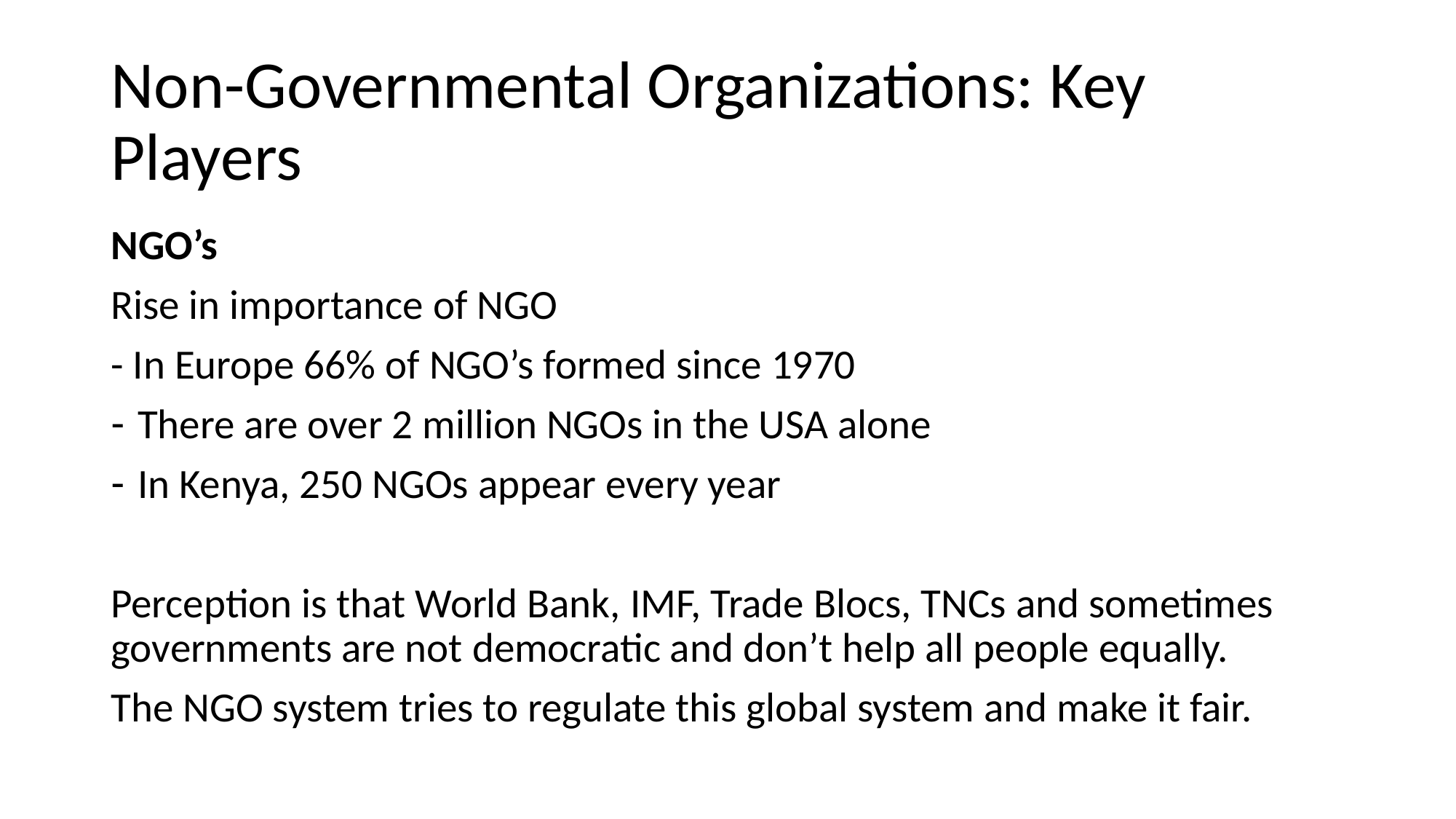

# Non-Governmental Organizations: Key Players
NGO’s
Rise in importance of NGO
- In Europe 66% of NGO’s formed since 1970
There are over 2 million NGOs in the USA alone
In Kenya, 250 NGOs appear every year

Perception is that World Bank, IMF, Trade Blocs, TNCs and sometimes governments are not democratic and don’t help all people equally.
The NGO system tries to regulate this global system and make it fair.